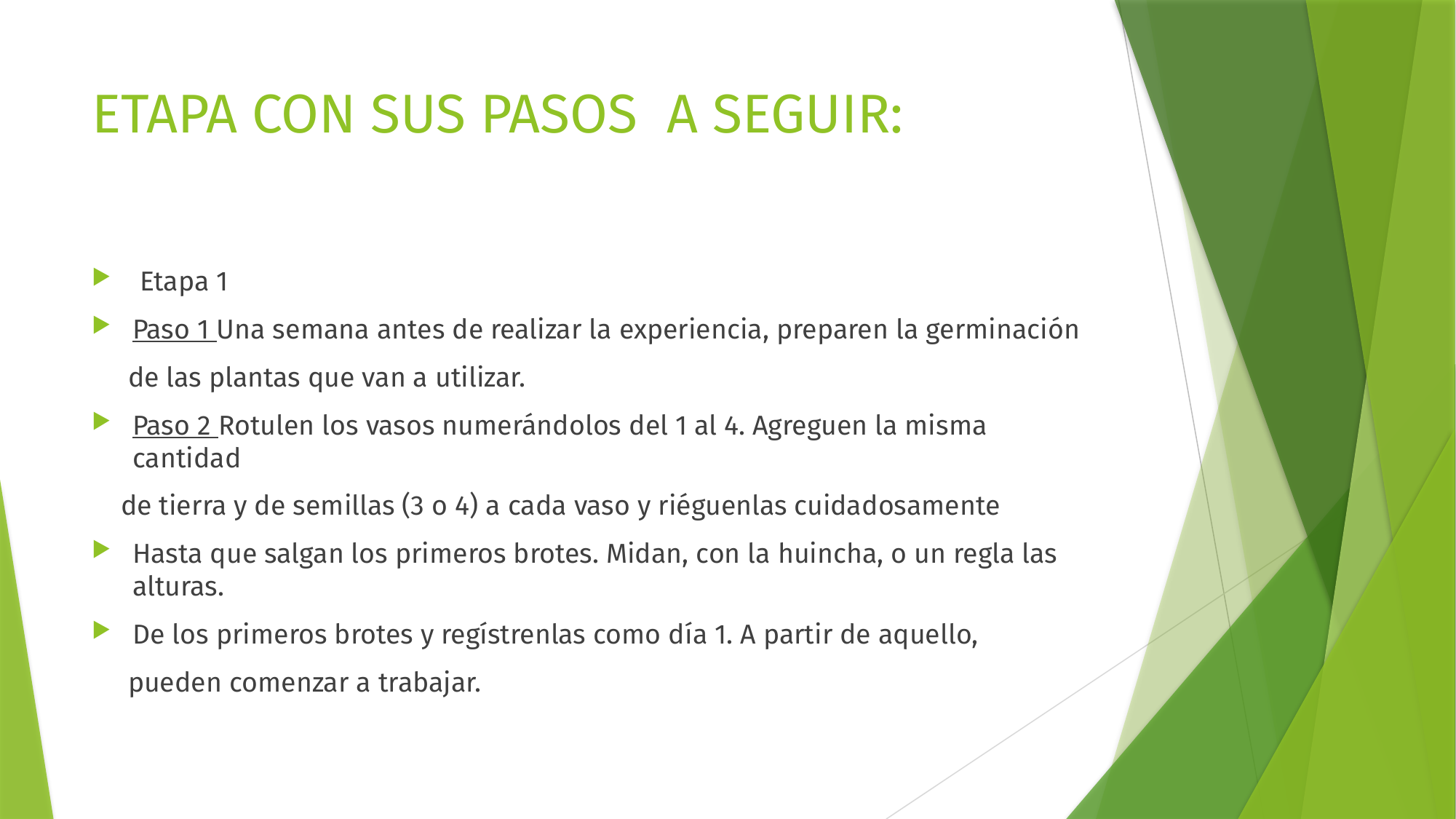

# ETAPA CON SUS PASOS  A SEGUIR:
 Etapa 1
Paso 1 Una semana antes de realizar la experiencia, preparen la germinación
     de las plantas que van a utilizar.
Paso 2 Rotulen los vasos numerándolos del 1 al 4. Agreguen la misma cantidad
    de tierra y de semillas (3 o 4) a cada vaso y riéguenlas cuidadosamente
Hasta que salgan los primeros brotes. Midan, con la huincha, o un regla las alturas.
De los primeros brotes y regístrenlas como día 1. A partir de aquello,
     pueden comenzar a trabajar.